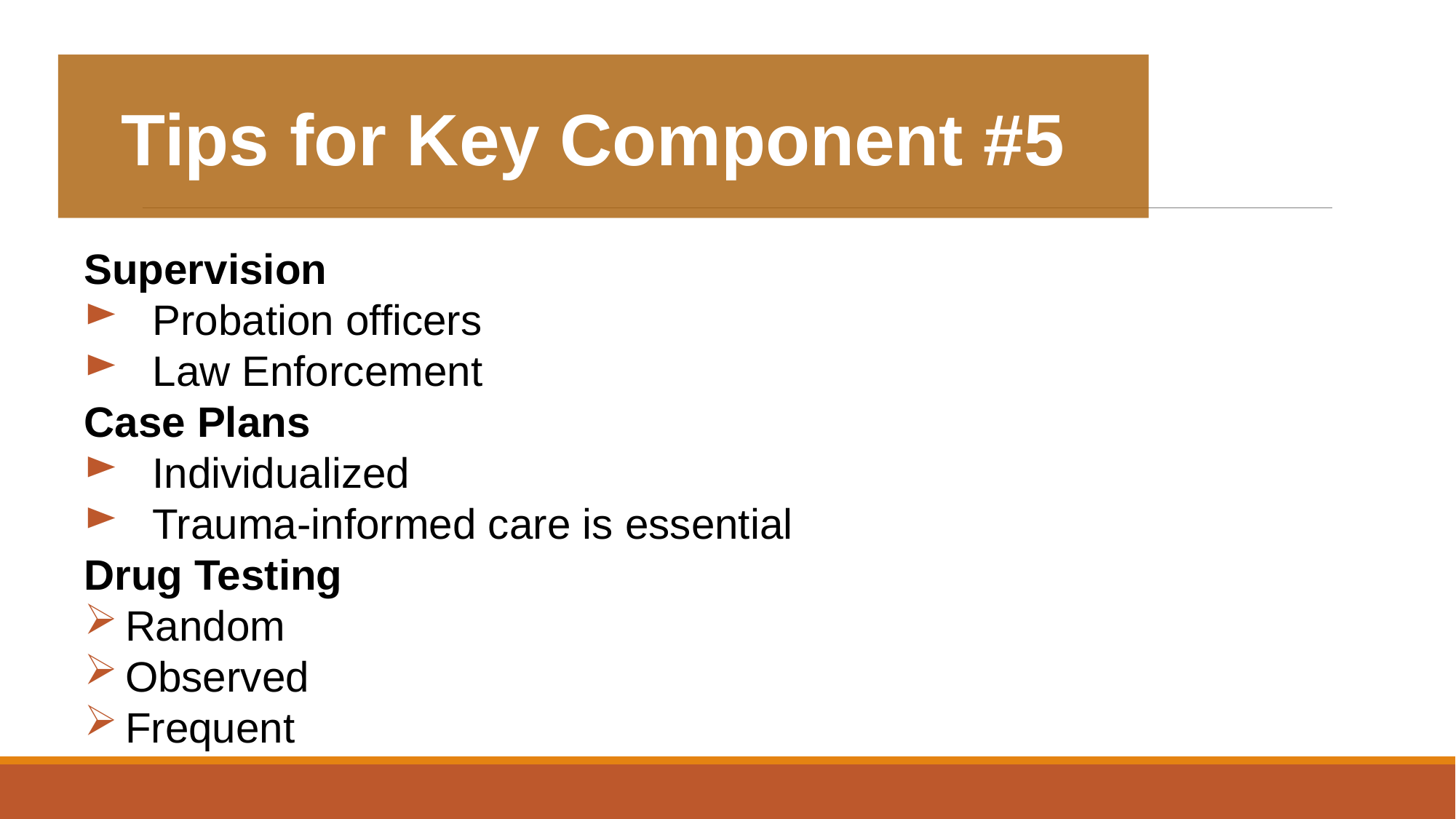

Tips for Key Component #5

Supervision
Probation officers
Law Enforcement
Case Plans
Individualized
Trauma-informed care is essential
Drug Testing
Random
Observed
Frequent